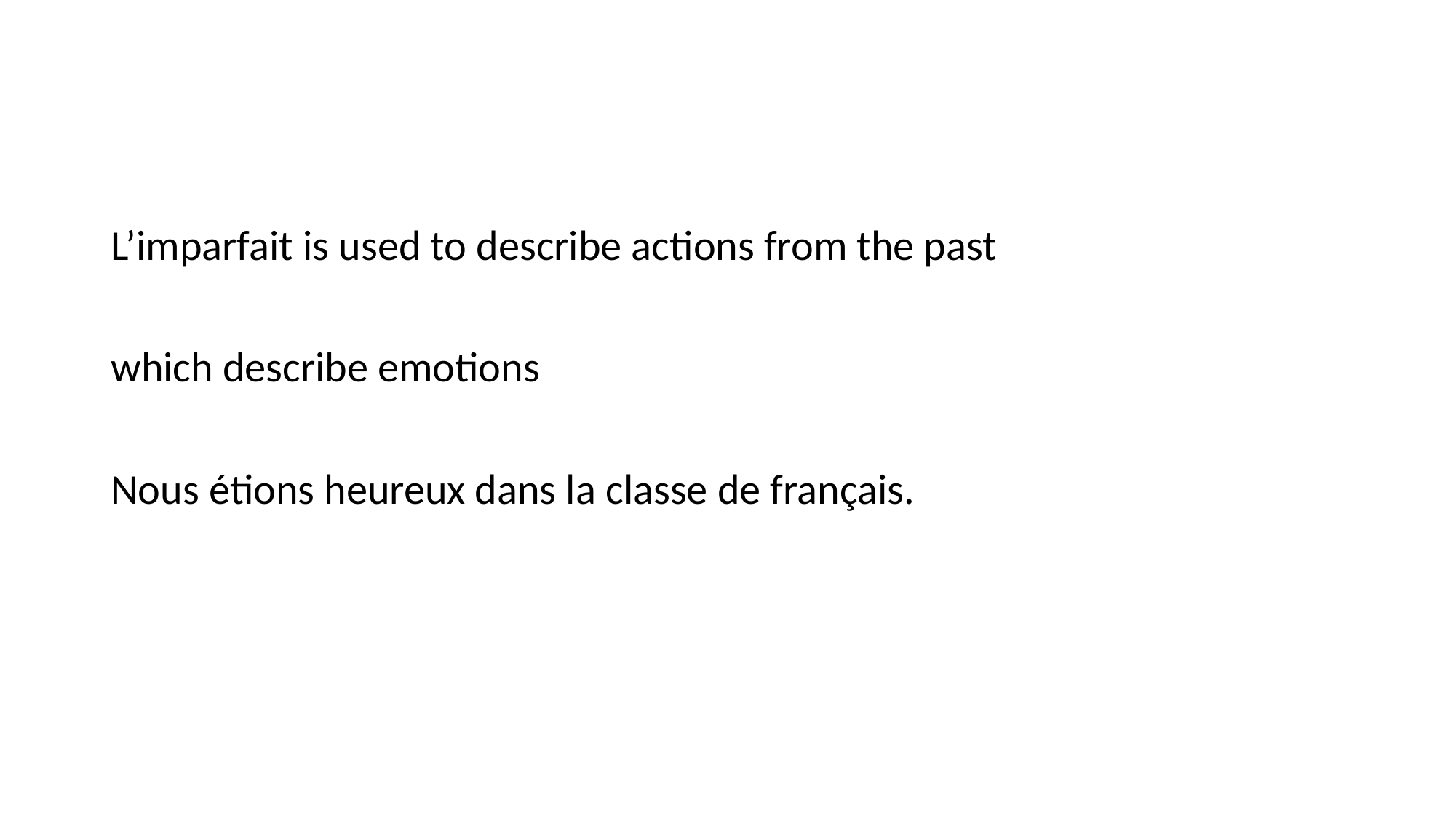

#
L’imparfait is used to describe actions from the past

which describe emotions

Nous étions heureux dans la classe de français.